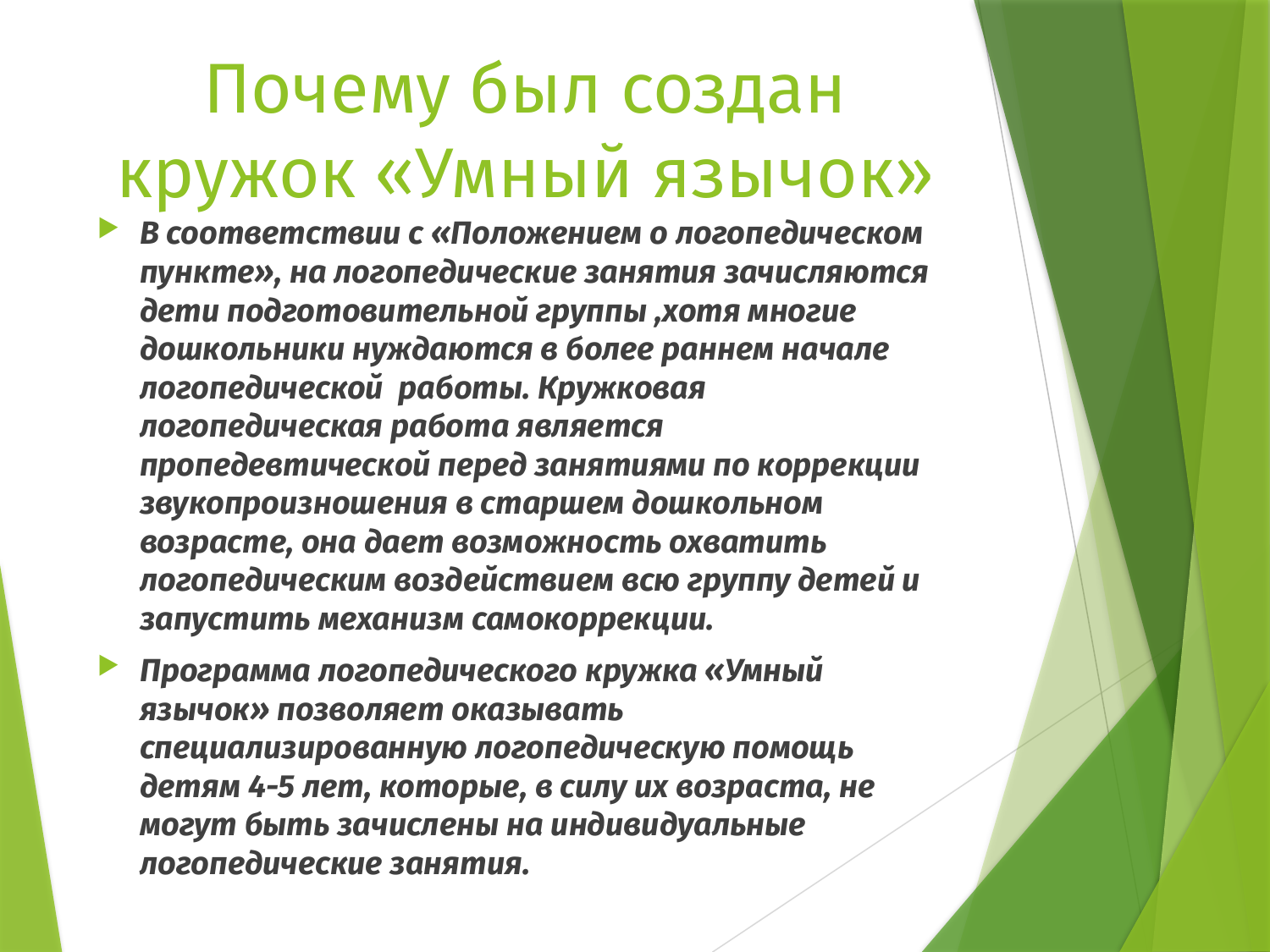

# Почему был создан кружок «Умный язычок»
В соответствии с «Положением о логопедическом пункте», на логопедические занятия зачисляются дети подготовительной группы ,хотя многие дошкольники нуждаются в более раннем начале логопедической  работы. Кружковая логопедическая работа является пропедевтической перед занятиями по коррекции звукопроизношения в старшем дошкольном возрасте, она дает возможность охватить логопедическим воздействием всю группу детей и запустить механизм самокоррекции.
Программа логопедического кружка «Умный язычок» позволяет оказывать специализированную логопедическую помощь детям 4-5 лет, которые, в силу их возраста, не могут быть зачислены на индивидуальные логопедические занятия.